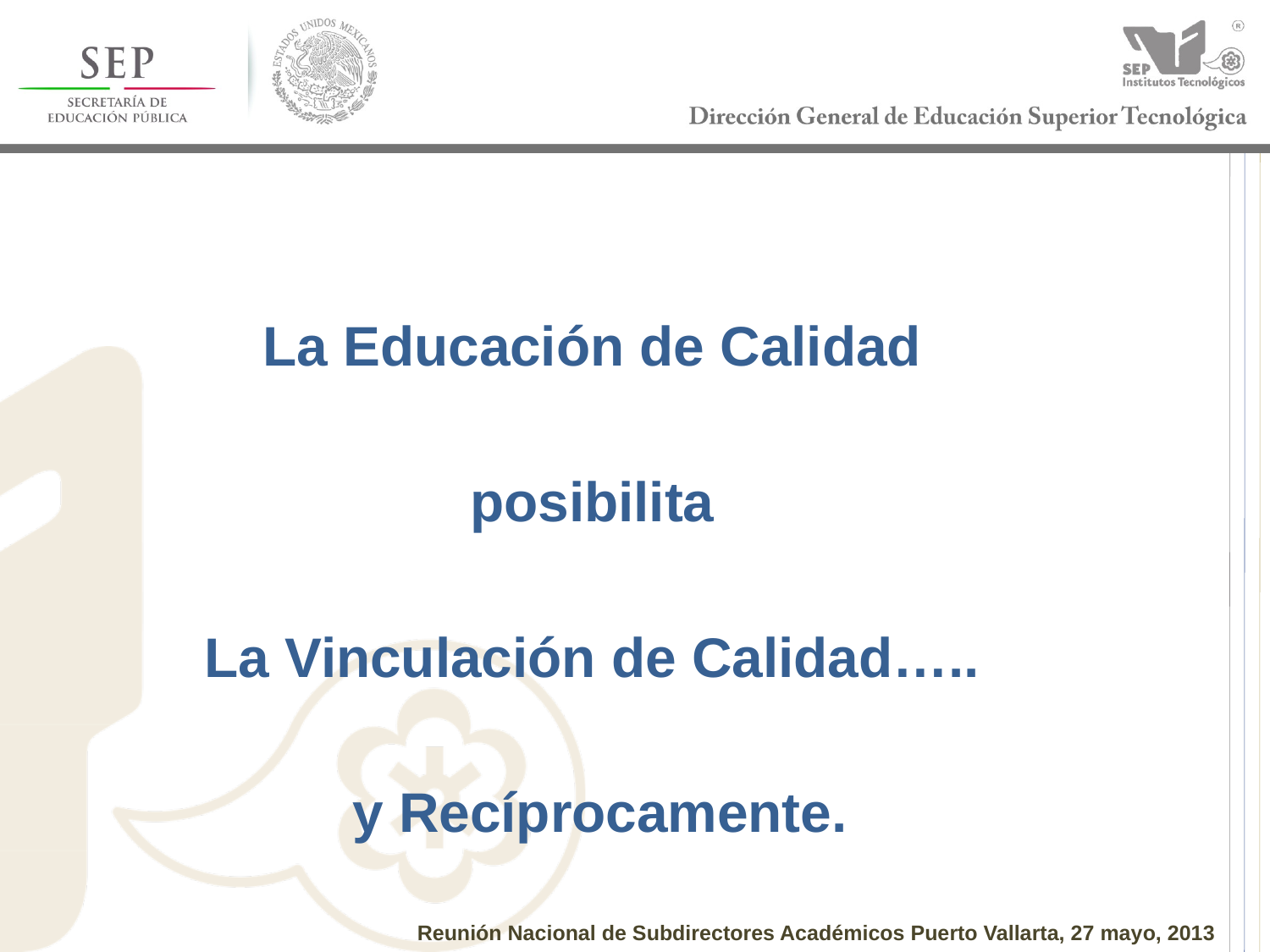

La Educación de Calidad

posibilita

La Vinculación de Calidad…..

y Recíprocamente.